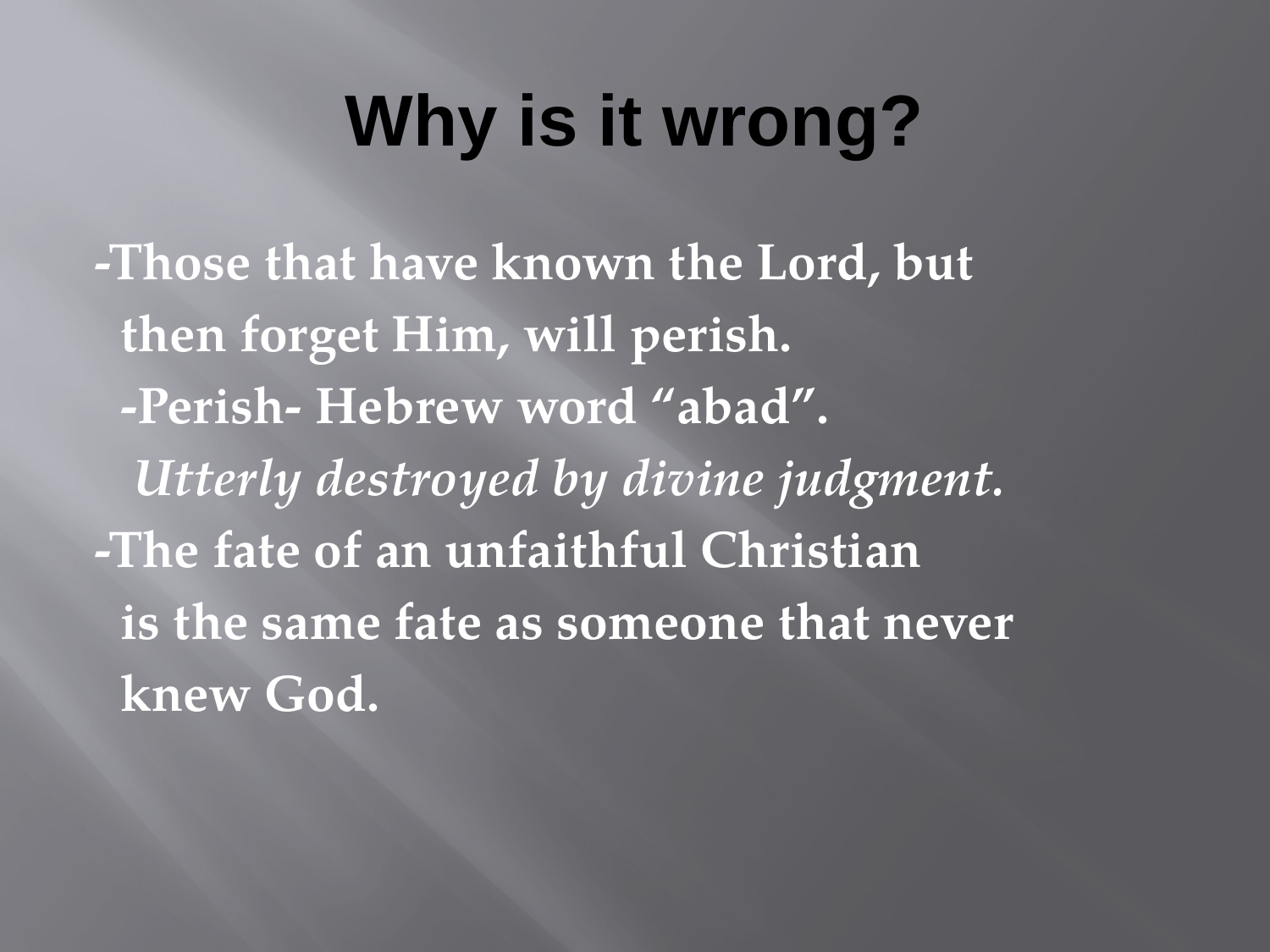

# Why is it wrong?
-Those that have known the Lord, but
  then forget Him, will perish.
  -Perish- Hebrew word “abad”.
   Utterly destroyed by divine judgment.
-The fate of an unfaithful Christian
  is the same fate as someone that never
  knew God.